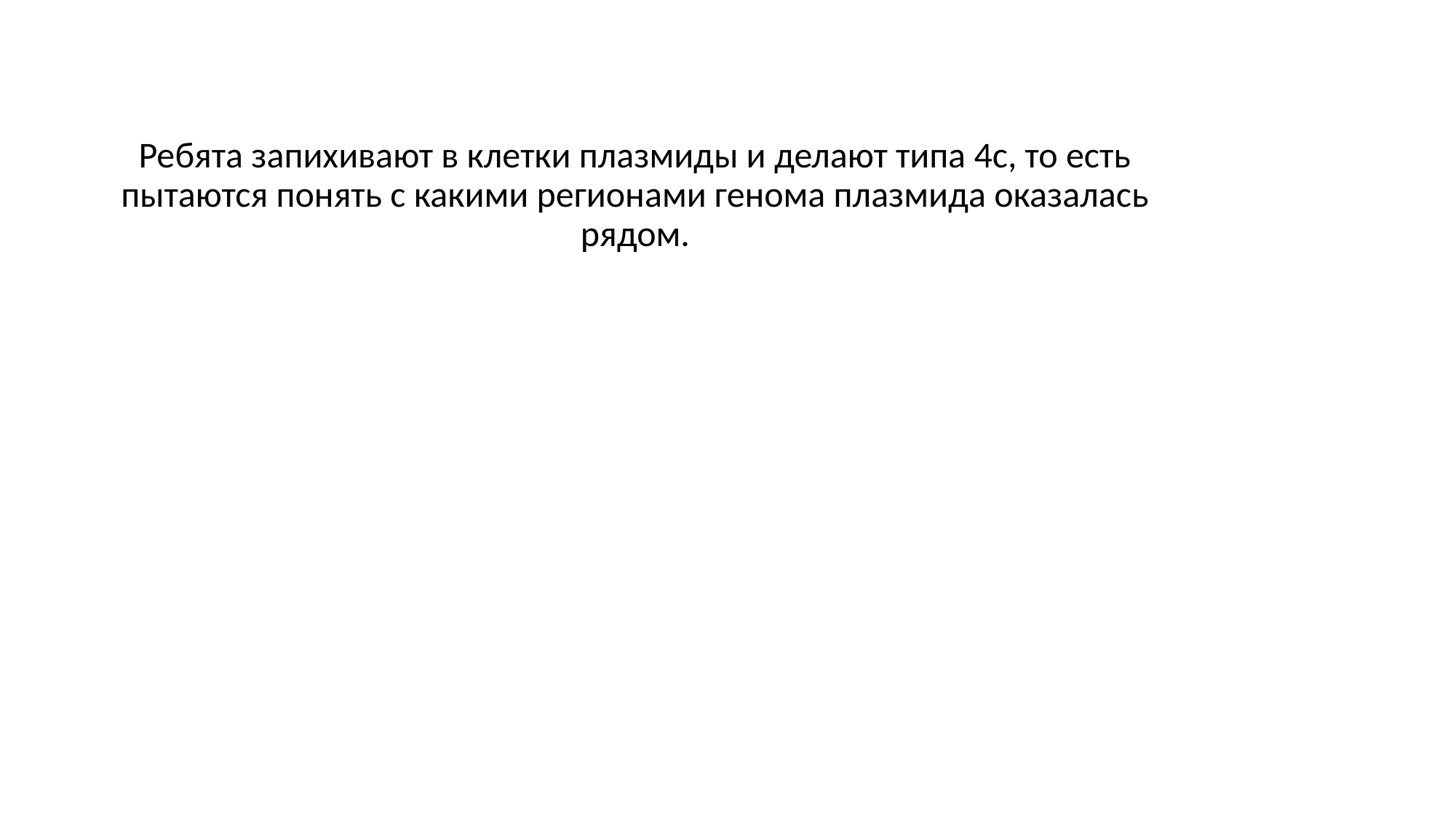

Ребята запихивают в клетки плазмиды и делают типа 4с, то есть пытаются понять с какими регионами генома плазмида оказалась рядом.